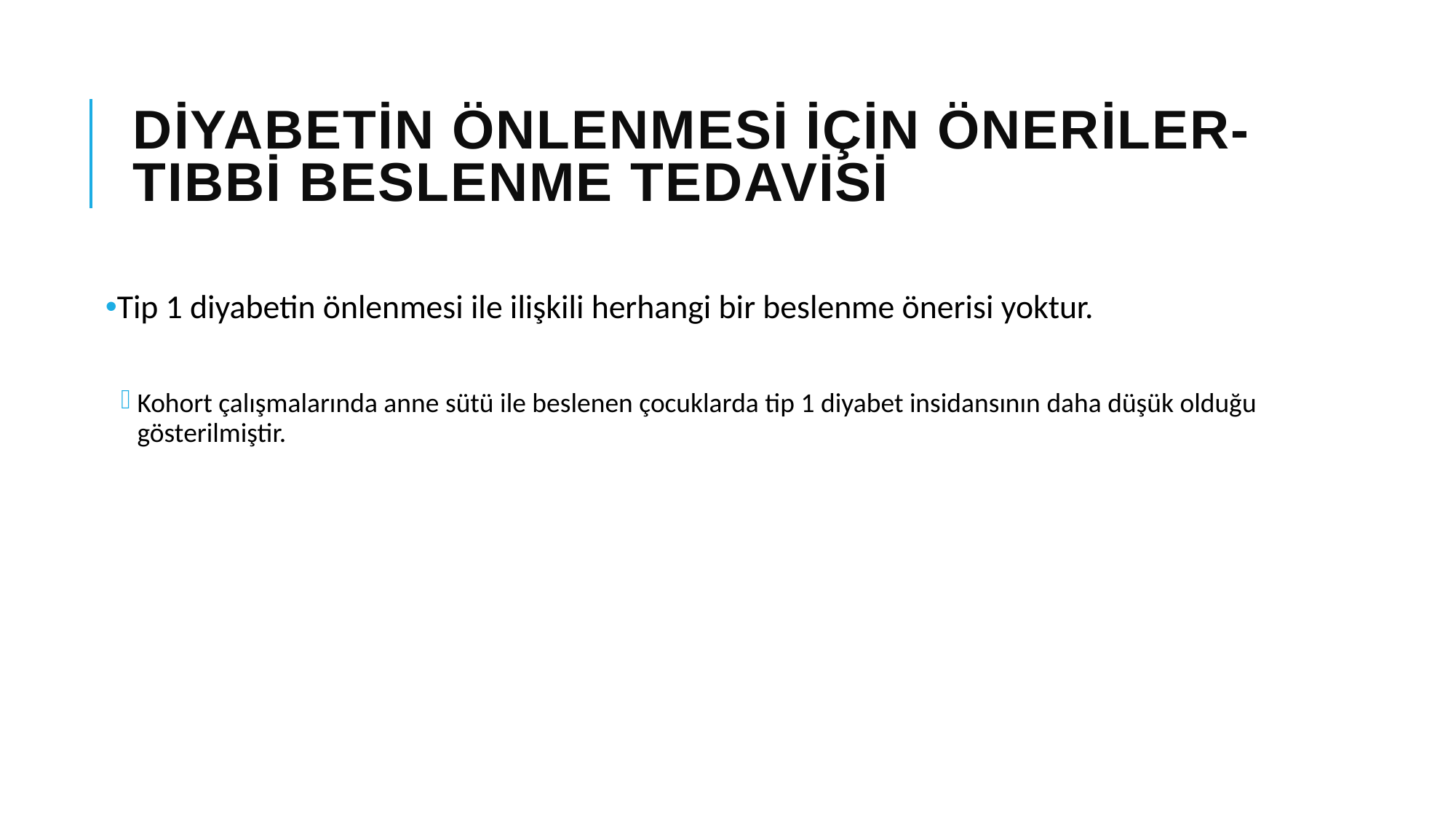

# Diyabetin Önlenmesi İçin Öneriler-Tıbbi Beslenme Tedavisi
Tip 1 diyabetin önlenmesi ile ilişkili herhangi bir beslenme önerisi yoktur.

Kohort çalışmalarında anne sütü ile beslenen çocuklarda tip 1 diyabet insidansının daha düşük olduğu gösterilmiştir.